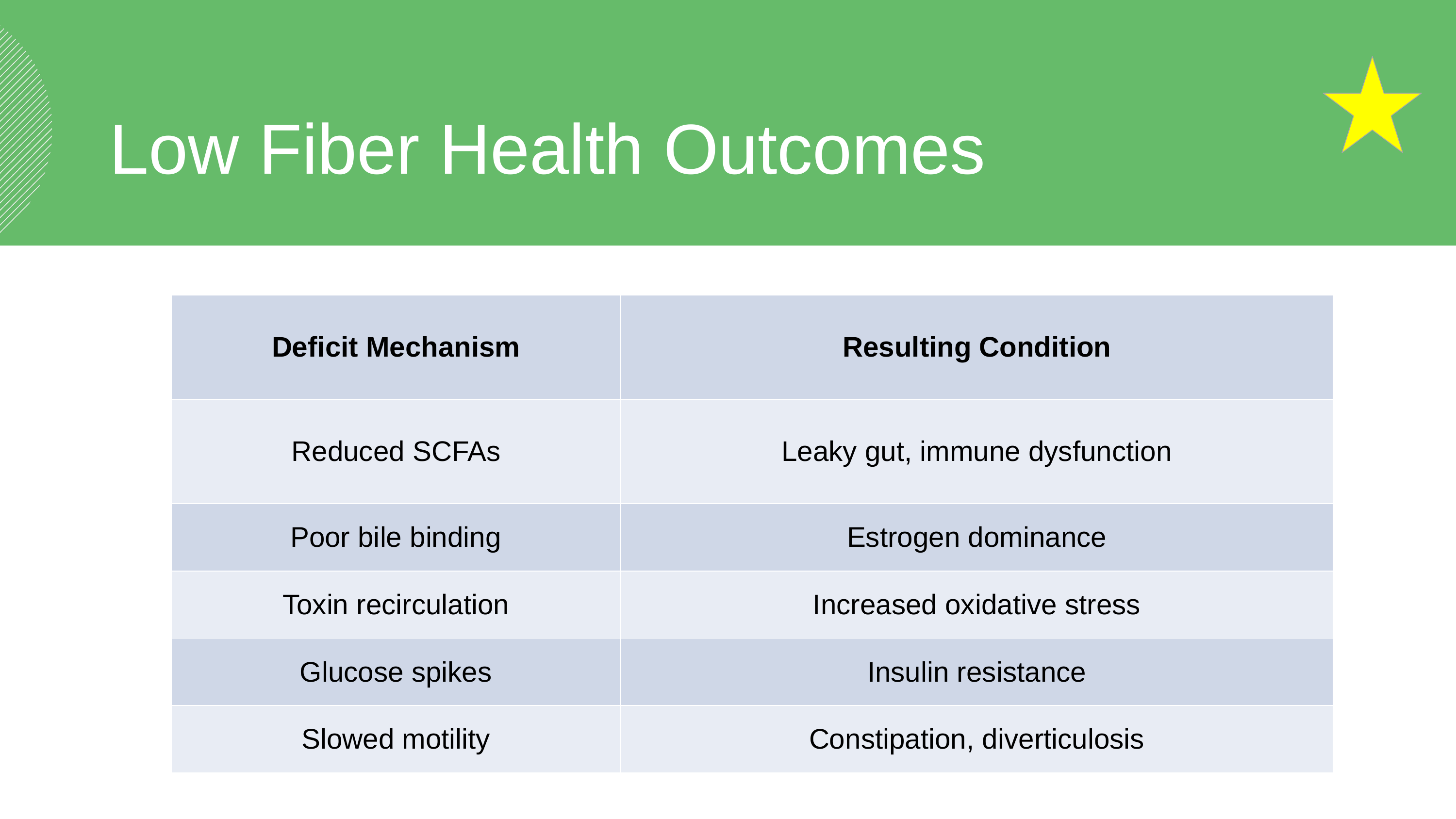

Low Fiber Health Outcomes
| Deficit Mechanism | Resulting Condition |
| --- | --- |
| Reduced SCFAs | Leaky gut, immune dysfunction |
| Poor bile binding | Estrogen dominance |
| Toxin recirculation | Increased oxidative stress |
| Glucose spikes | Insulin resistance |
| Slowed motility | Constipation, diverticulosis |
64